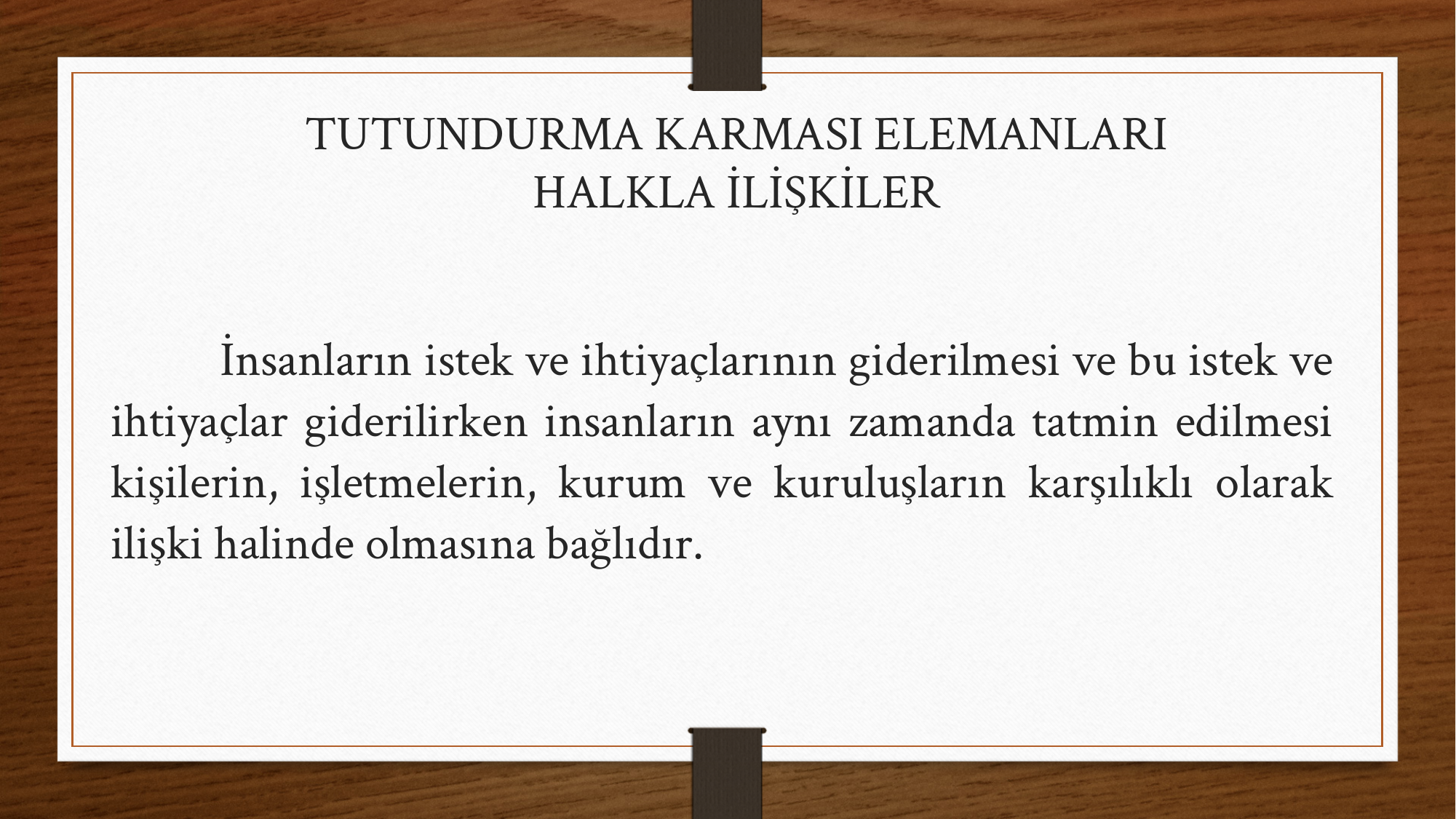

TUTUNDURMA KARMASI ELEMANLARI
HALKLA İLİŞKİLER
	İnsanların istek ve ihtiyaçlarının giderilmesi ve bu istek ve ihtiyaçlar giderilirken insanların aynı zamanda tatmin edilmesi kişilerin, işletmelerin, kurum ve kuruluşların karşılıklı olarak ilişki halinde olmasına bağlıdır.